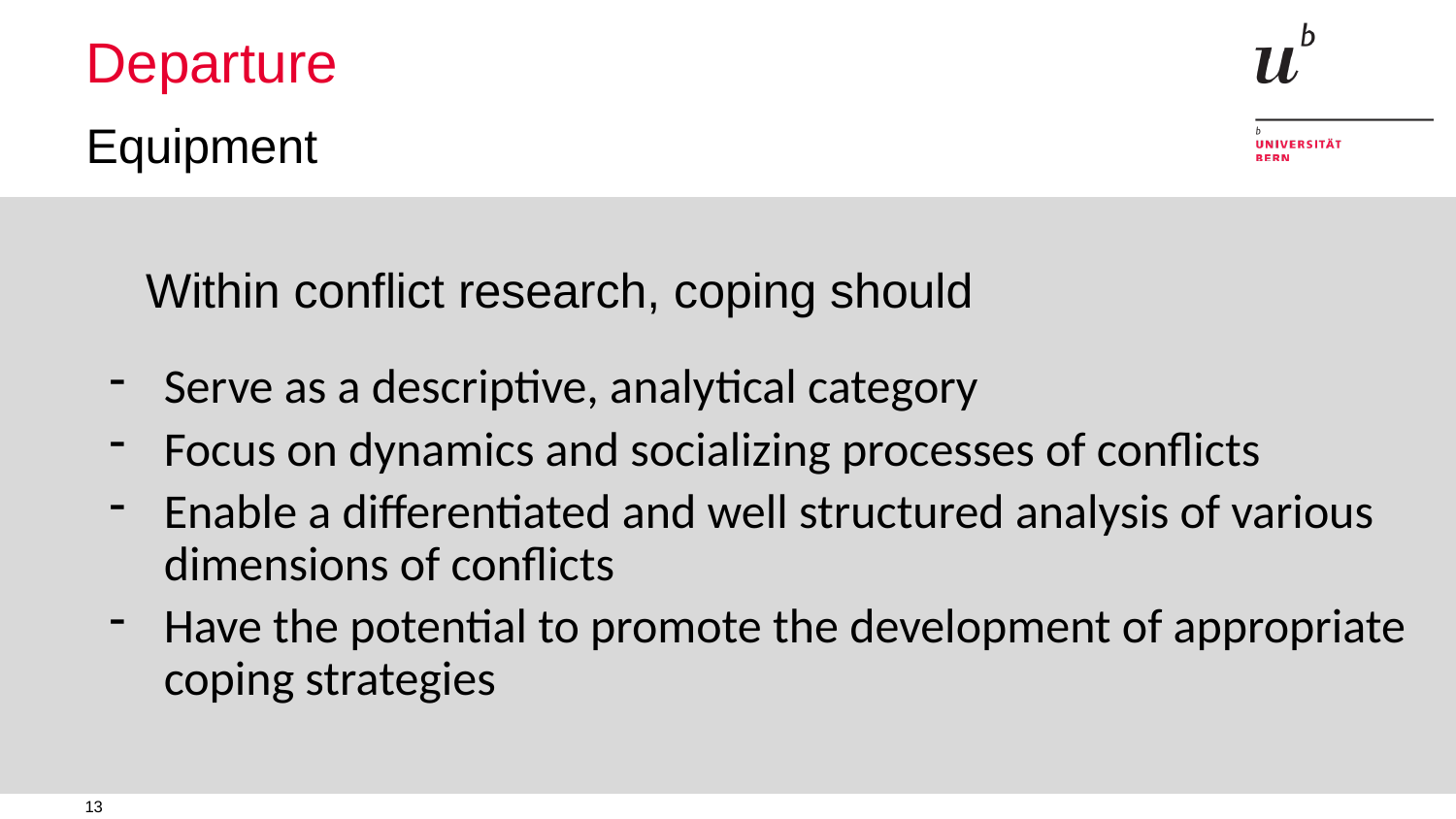

# Departure
Equipment

	Within conflict research, coping should

Serve as a descriptive, analytical category
Focus on dynamics and socializing processes of conflicts
Enable a differentiated and well structured analysis of various dimensions of conflicts
Have the potential to promote the development of appropriate coping strategies